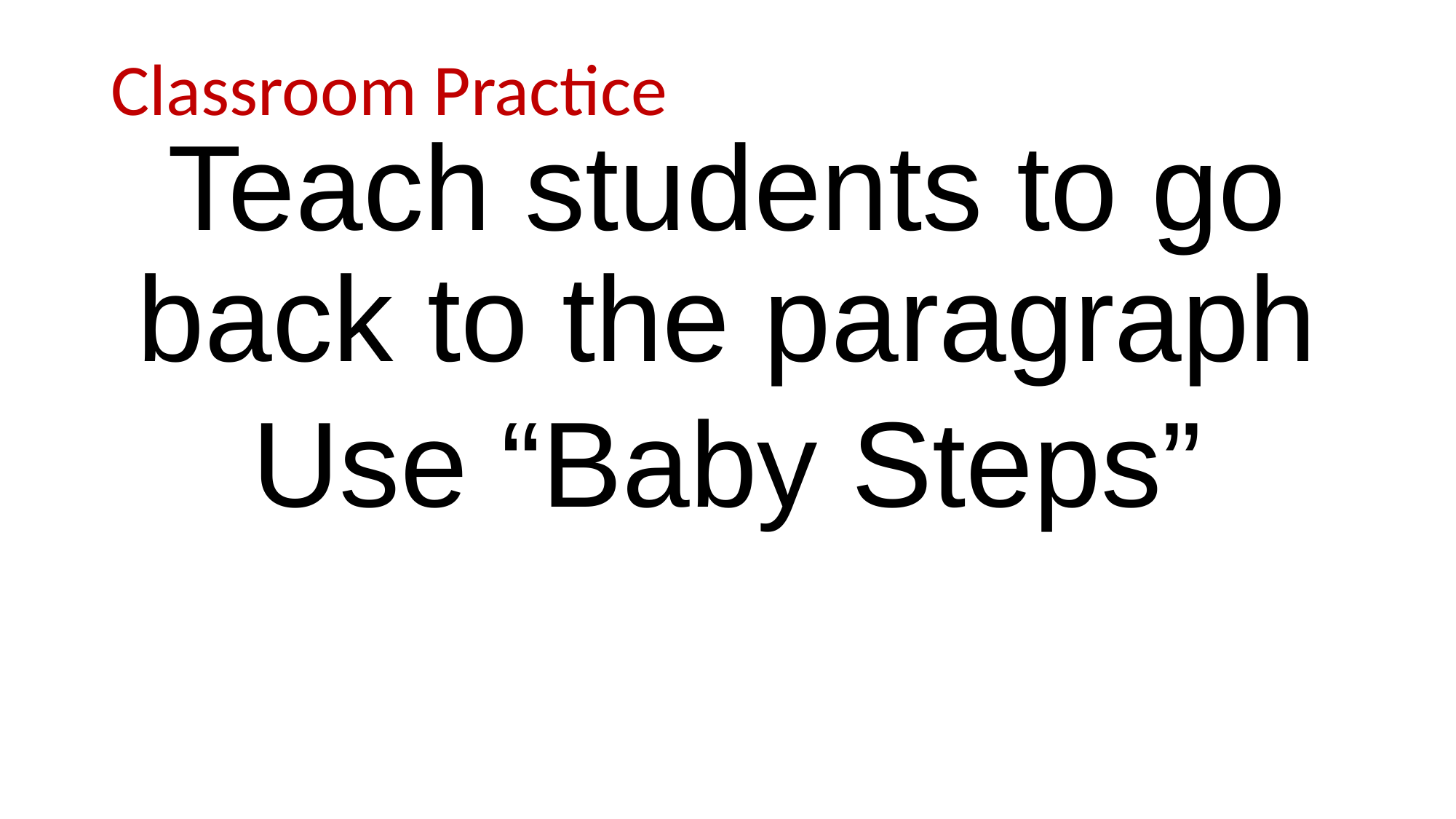

# Classroom Practice
Teach students to go back to the paragraph
Use “Baby Steps”